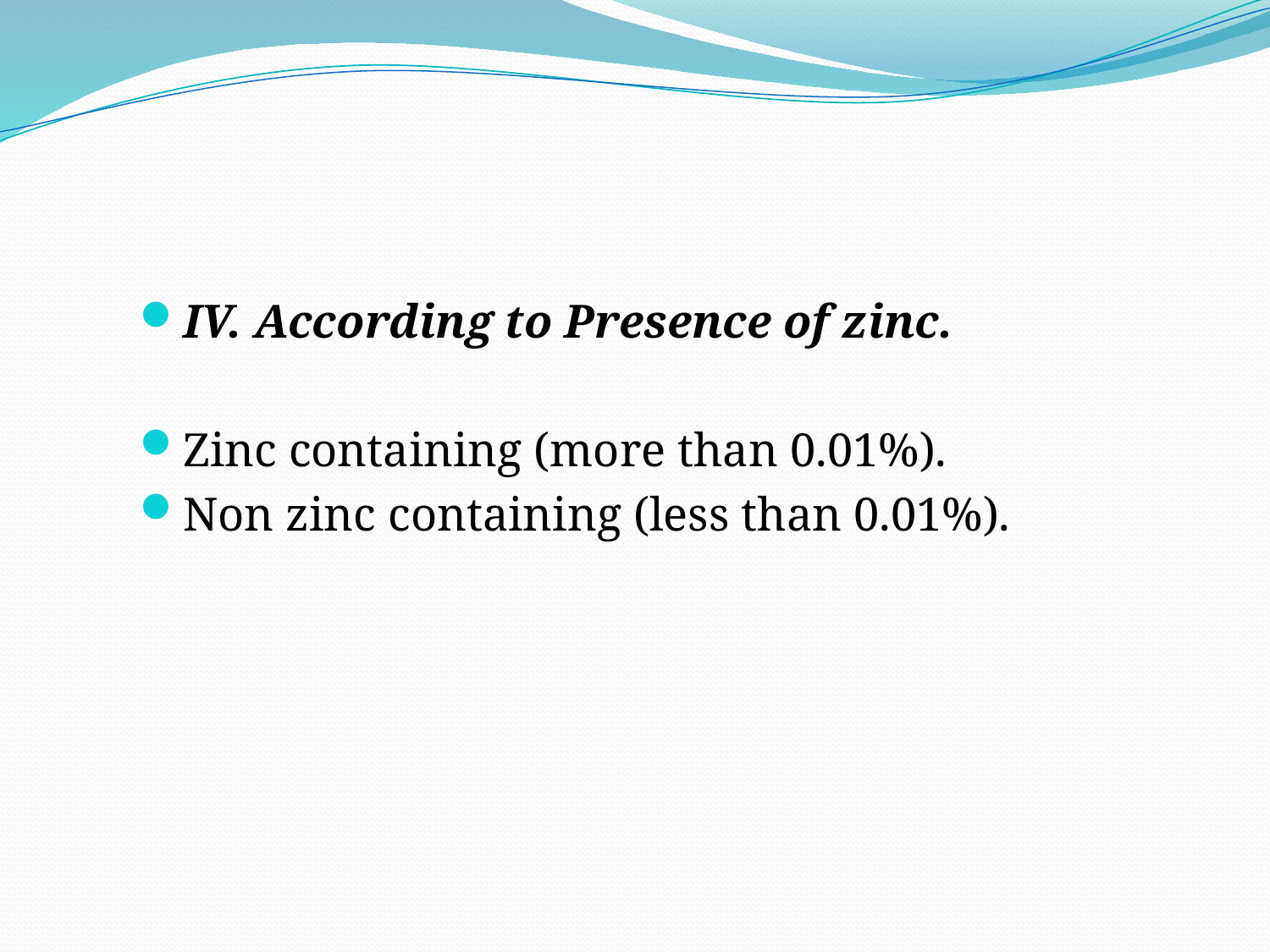

IV. According to Presence of zinc.

Zinc containing (more than 0.01%).
Non zinc containing (less than 0.01%).